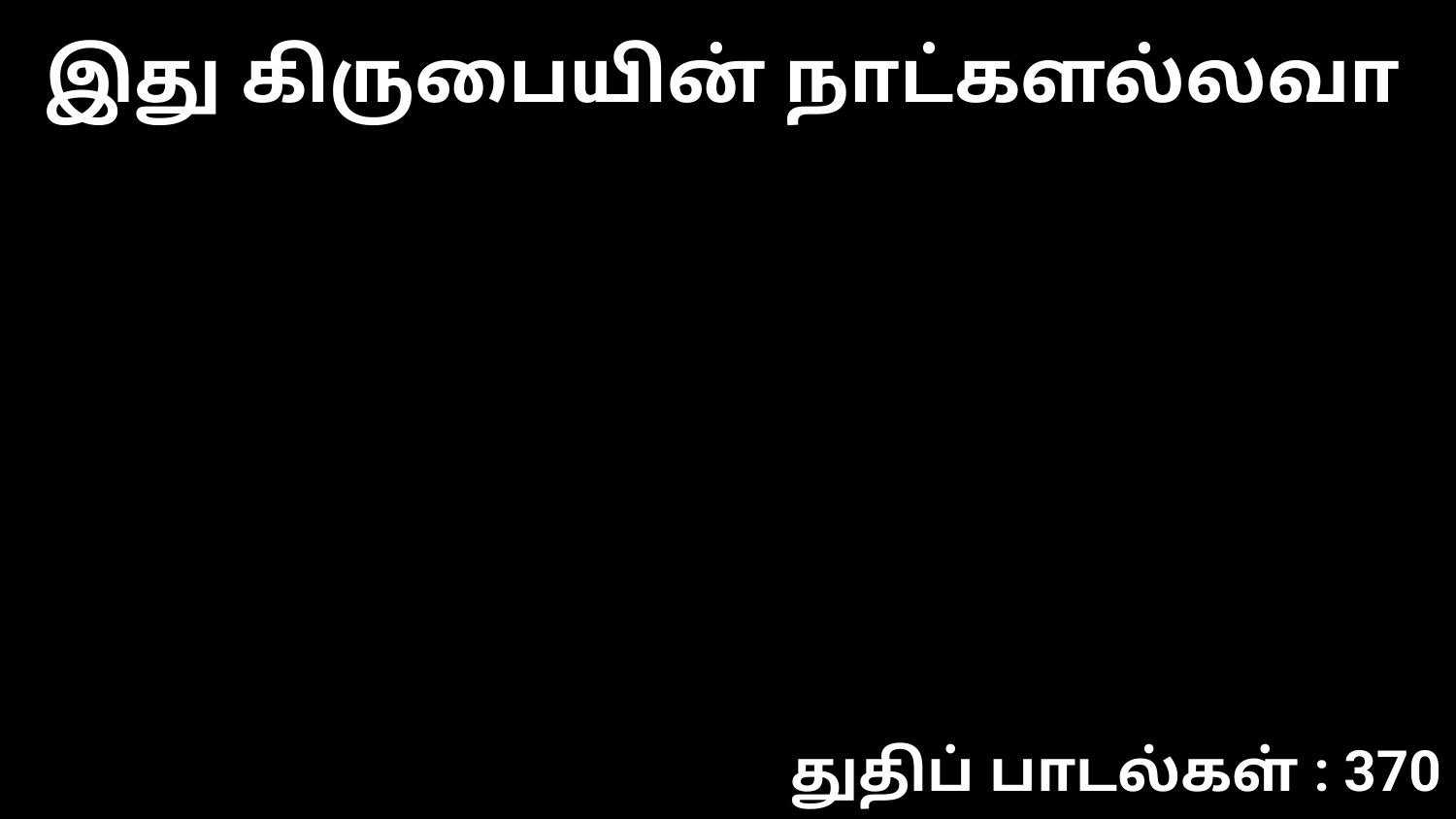

இது கிருபையின் நாட்களல்லவா
துதிப் பாடல்கள் : 370